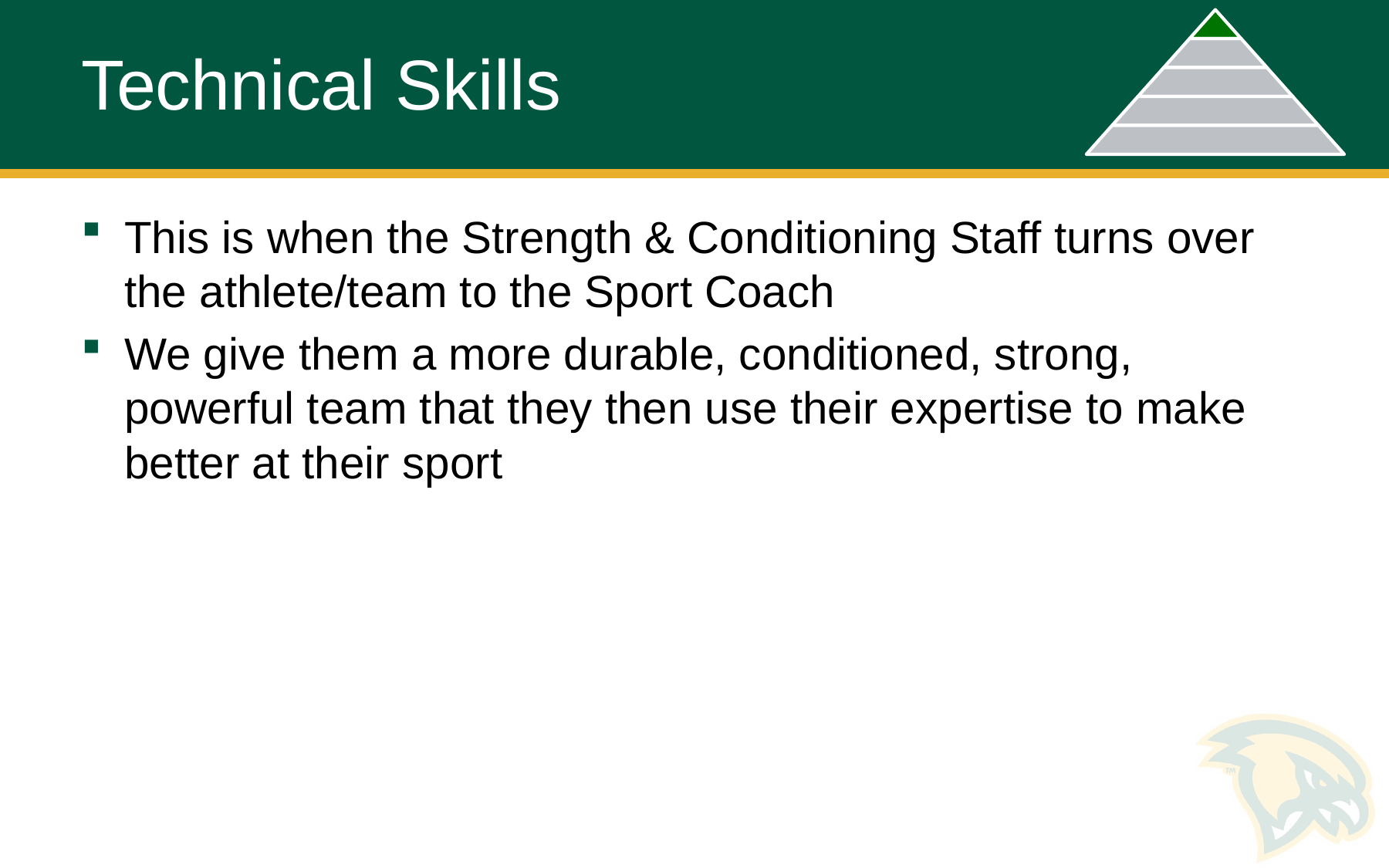

# Technical Skills

This is when the Strength & Conditioning Staff turns over the athlete/team to the Sport Coach
We give them a more durable, conditioned, strong, powerful team that they then use their expertise to make better at their sport